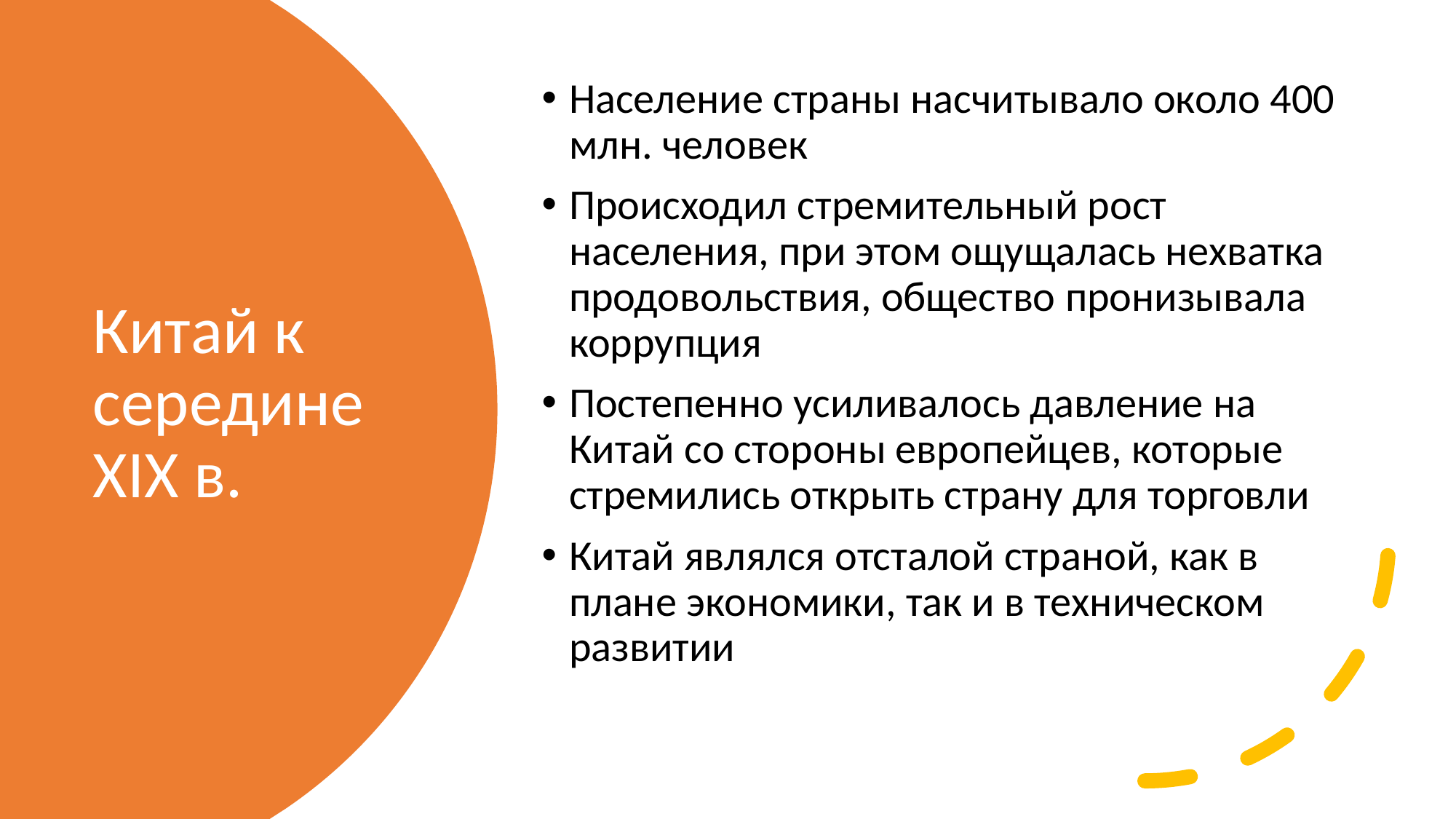

Население страны насчитывало около 400 млн. человек
Происходил стремительный рост населения, при этом ощущалась нехватка продовольствия, общество пронизывала коррупция
Постепенно усиливалось давление на Китай со стороны европейцев, которые стремились открыть страну для торговли
Китай являлся отсталой страной, как в плане экономики, так и в техническом развитии

# Китай к середине XIX в.